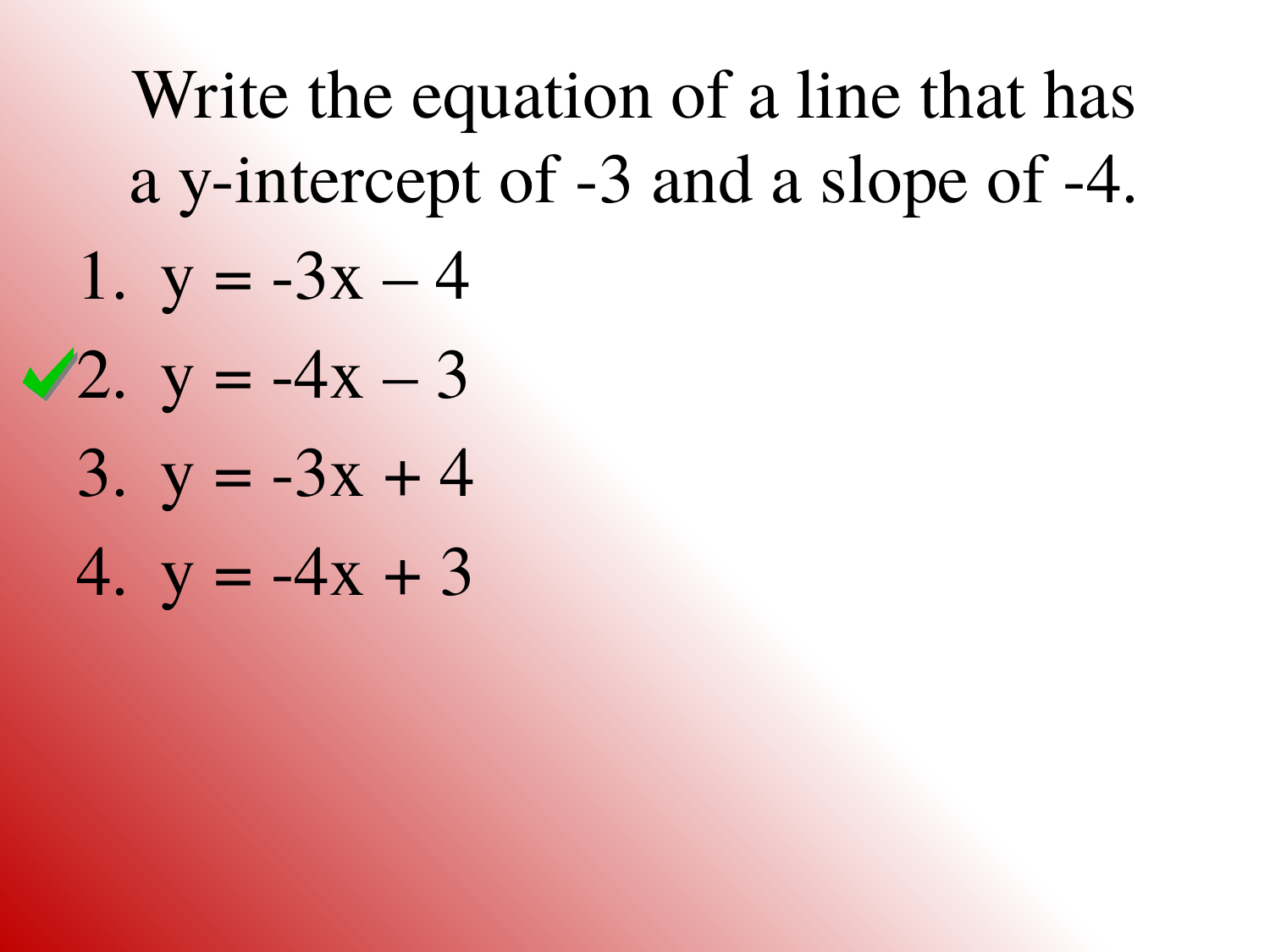

# Write the equation of a line that has a y-intercept of -3 and a slope of -4.
y = -3x – 4
y = -4x – 3
y = -3x + 4
y = -4x + 3